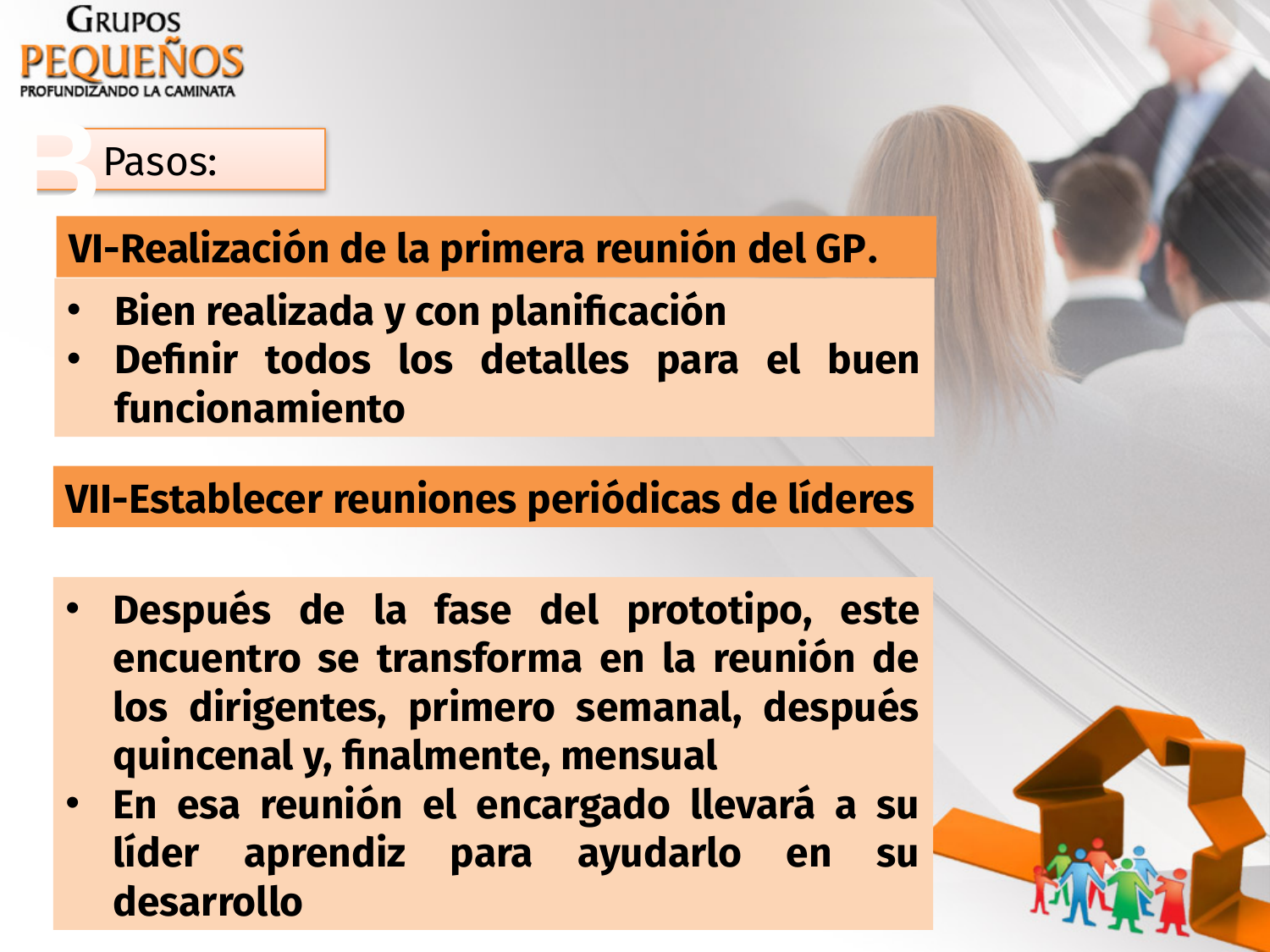

B
Pasos:
VI-Realización de la primera reunión del GP.
Bien realizada y con planificación
Definir todos los detalles para el buen funcionamiento
VII-Establecer reuniones periódicas de líderes
Después de la fase del prototipo, este encuentro se transforma en la reunión de los dirigentes, primero semanal, después quincenal y, finalmente, mensual
En esa reunión el encargado llevará a su líder aprendiz para ayudarlo en su desarrollo